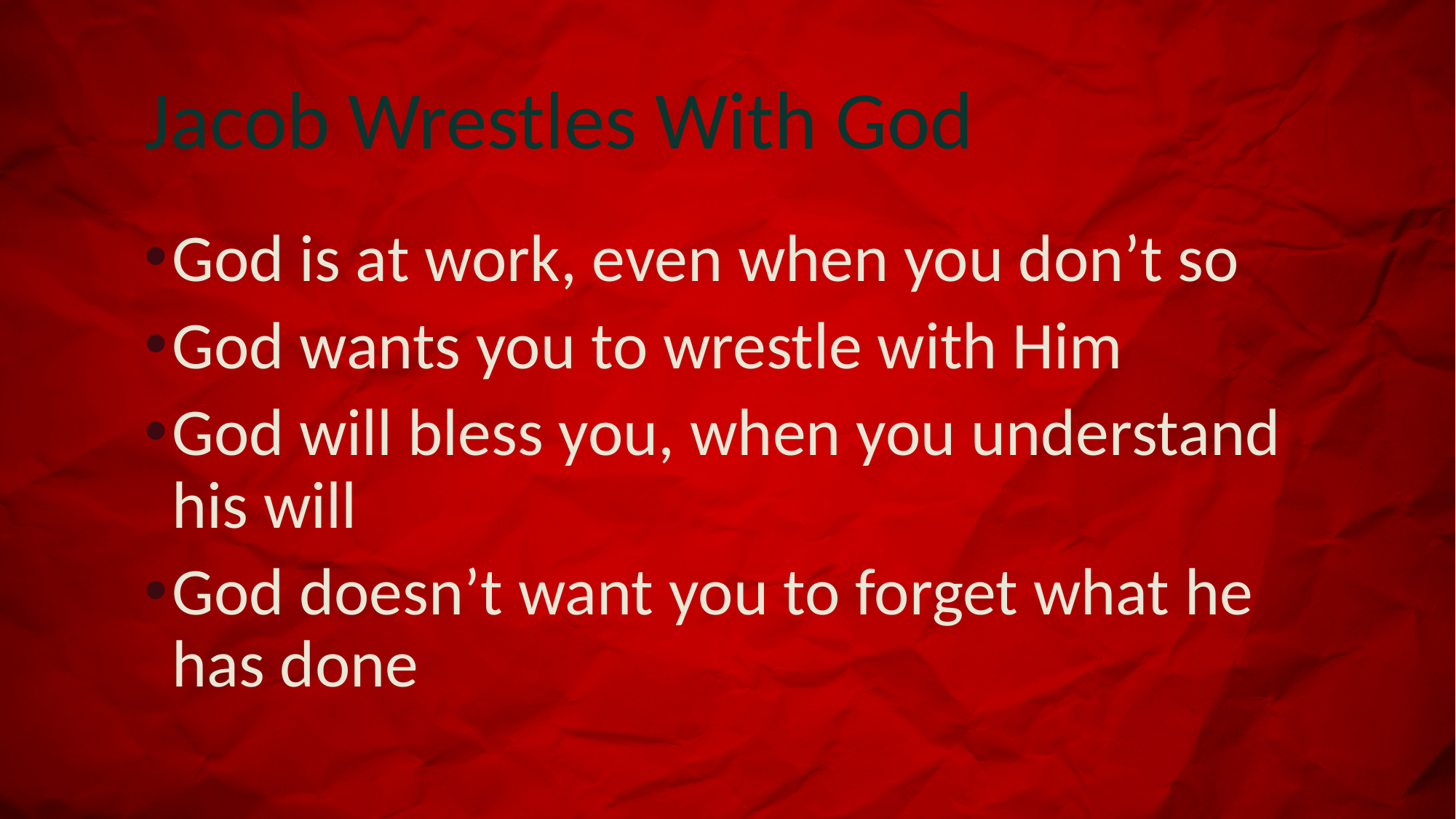

# Jacob Wrestles With God
God is at work, even when you don’t so
God wants you to wrestle with Him
God will bless you, when you understand his will
God doesn’t want you to forget what he has done